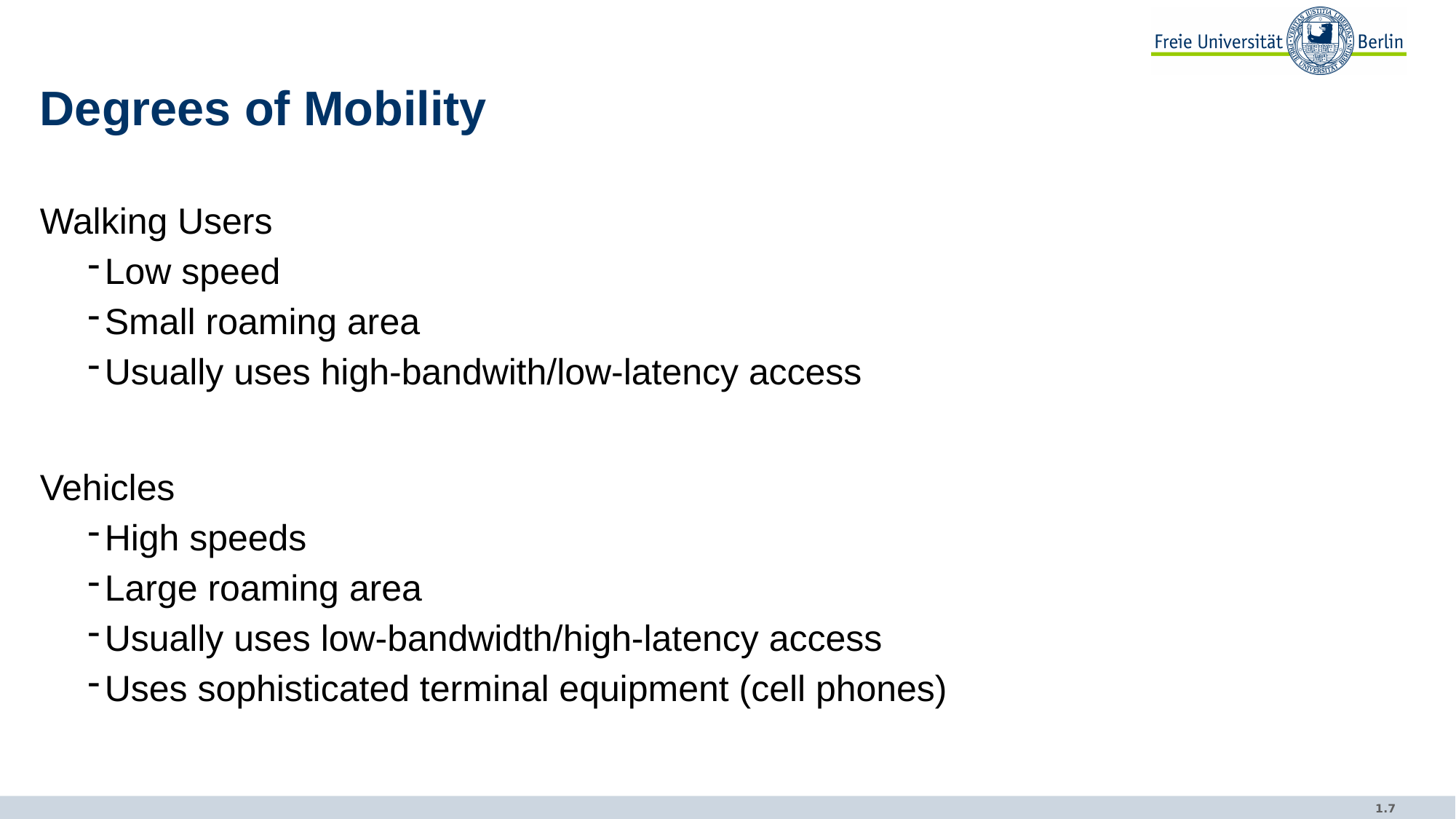

# Degrees of Mobility

Walking Users
Low speed
Small roaming area
Usually uses high-bandwith/low-latency access

Vehicles
High speeds
Large roaming area
Usually uses low-bandwidth/high-latency access
Uses sophisticated terminal equipment (cell phones)